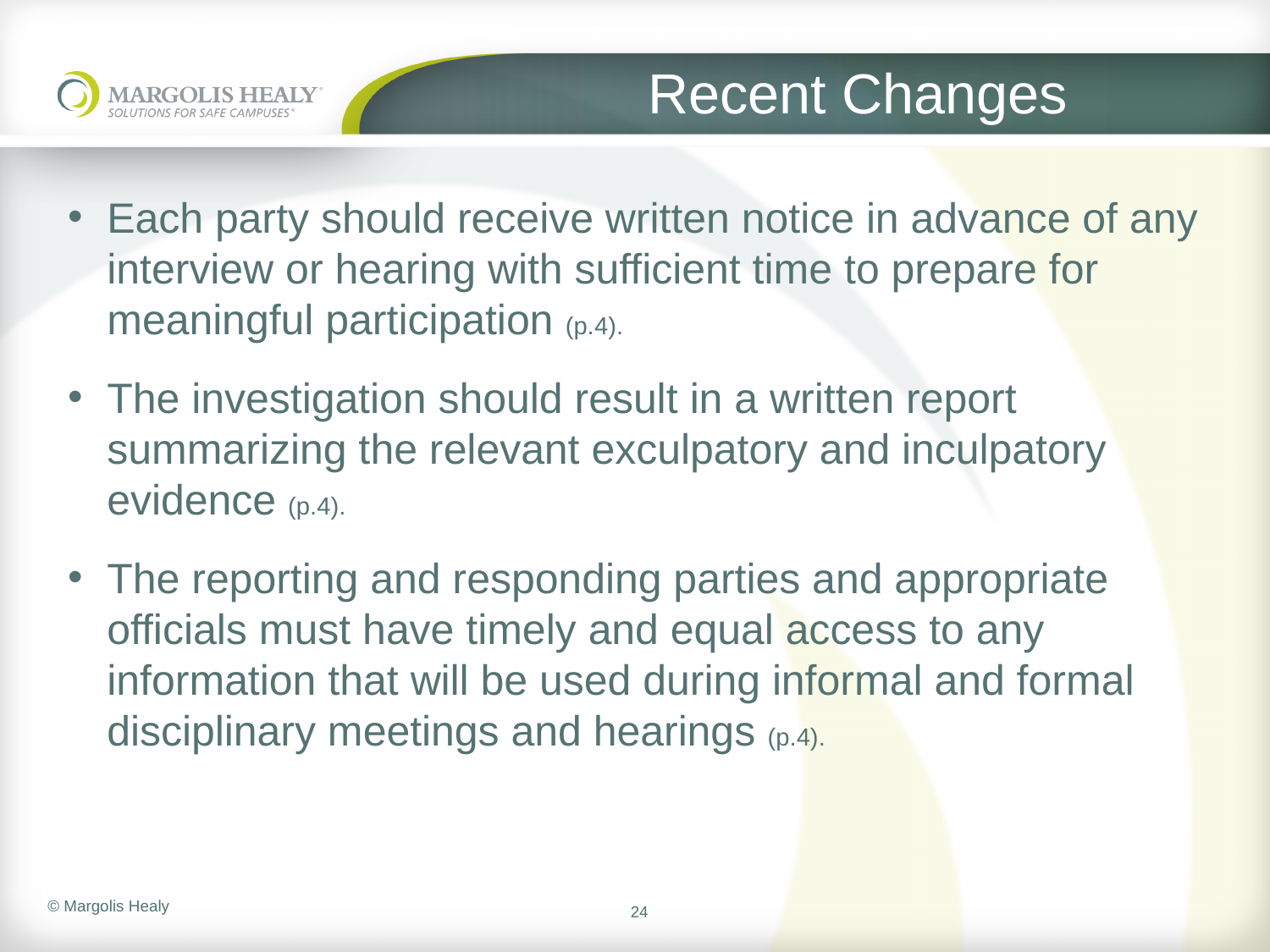

# Recent Changes
Each party should receive written notice in advance of any interview or hearing with sufficient time to prepare for meaningful participation (p.4).
The investigation should result in a written report summarizing the relevant exculpatory and inculpatory evidence (p.4).
The reporting and responding parties and appropriate officials must have timely and equal access to any information that will be used during informal and formal disciplinary meetings and hearings (p.4).

24